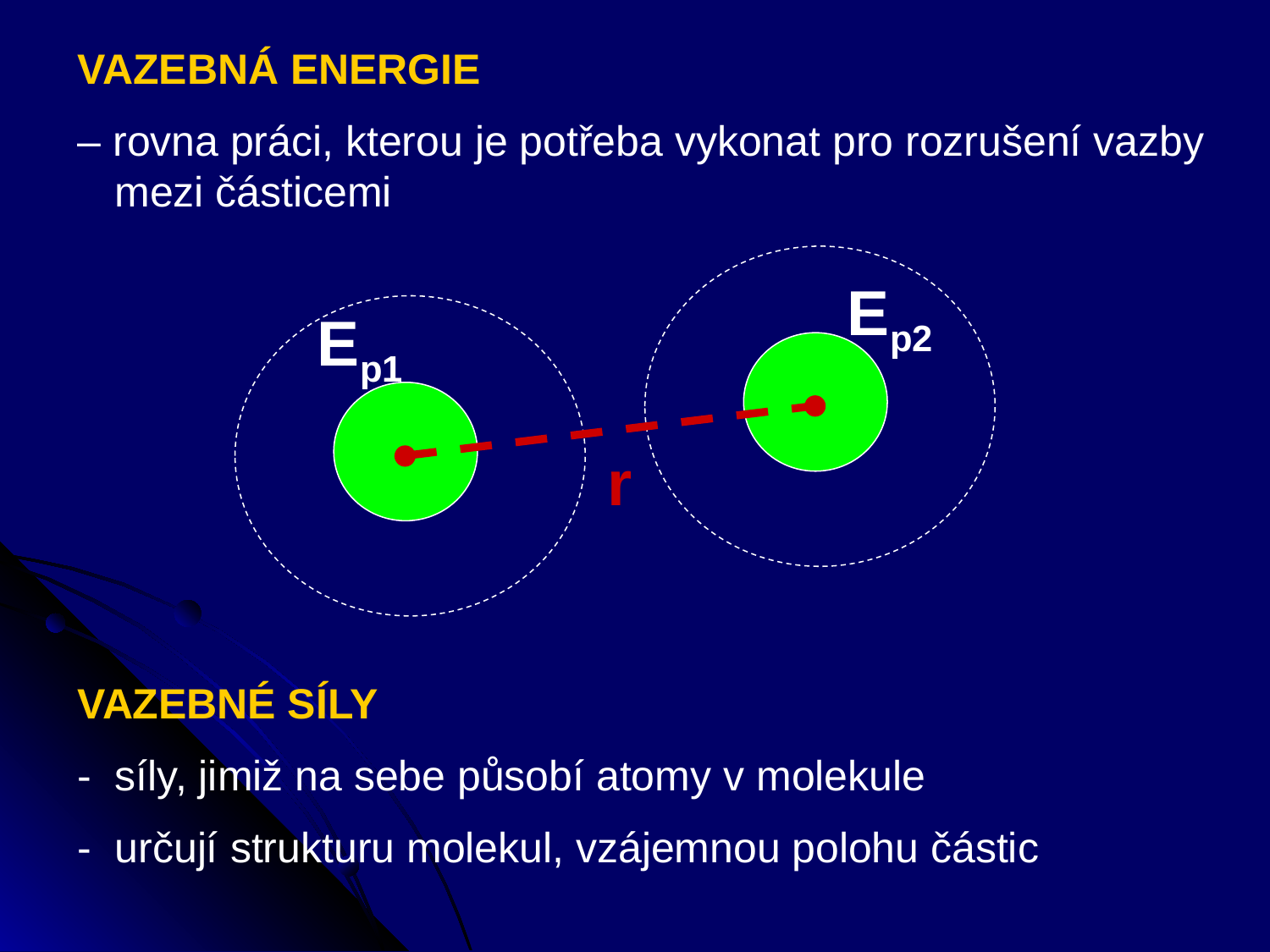

VAZEBNÁ ENERGIE
– rovna práci, kterou je potřeba vykonat pro rozrušení vazby  mezi částicemi

Ep2

Ep1

r

VAZEBNÉ SÍLY
-  síly, jimiž na sebe působí atomy v molekule
-  určují strukturu molekul, vzájemnou polohu částic